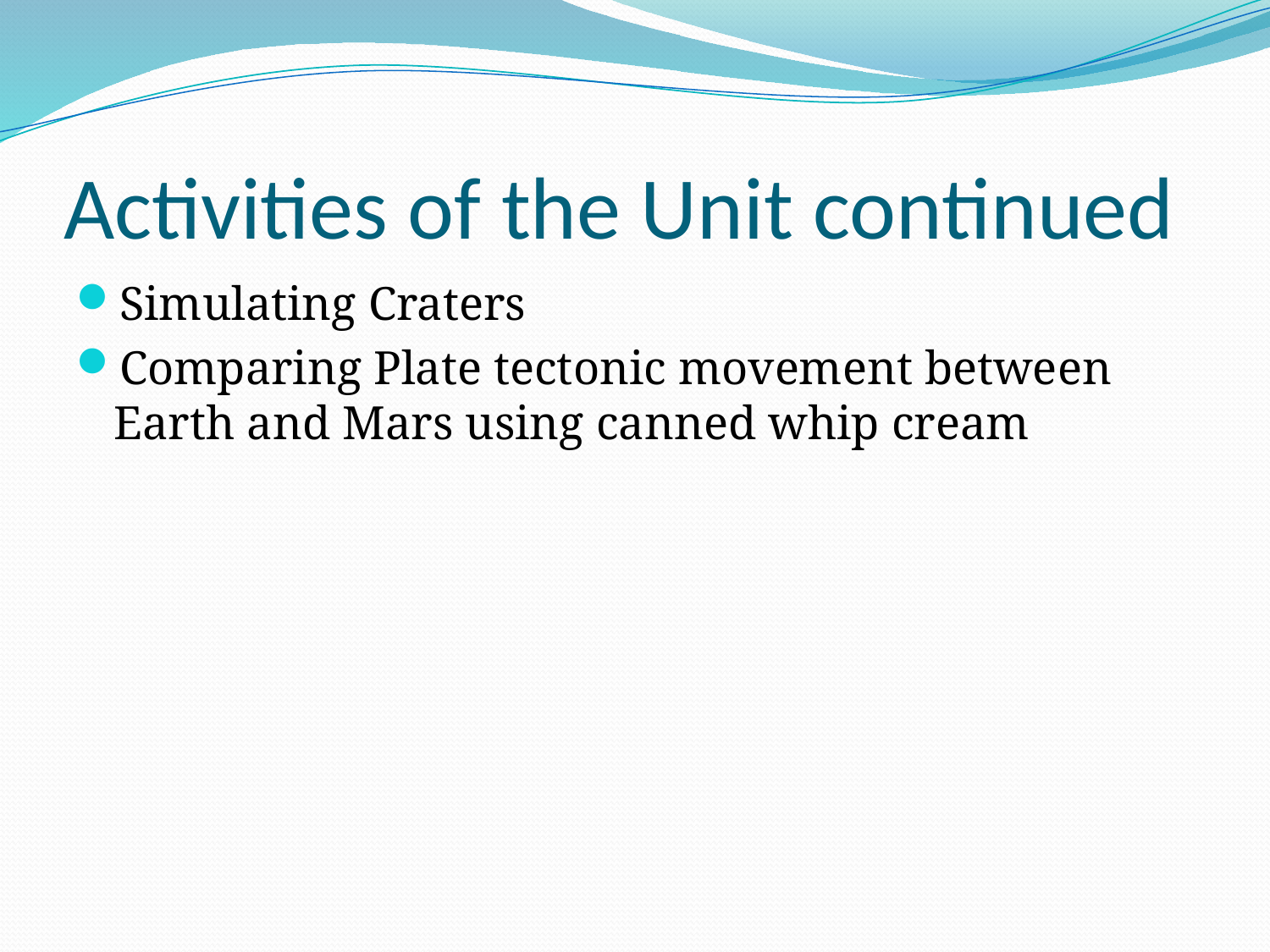

# Activities of the Unit continued
Simulating Craters
Comparing Plate tectonic movement between Earth and Mars using canned whip cream